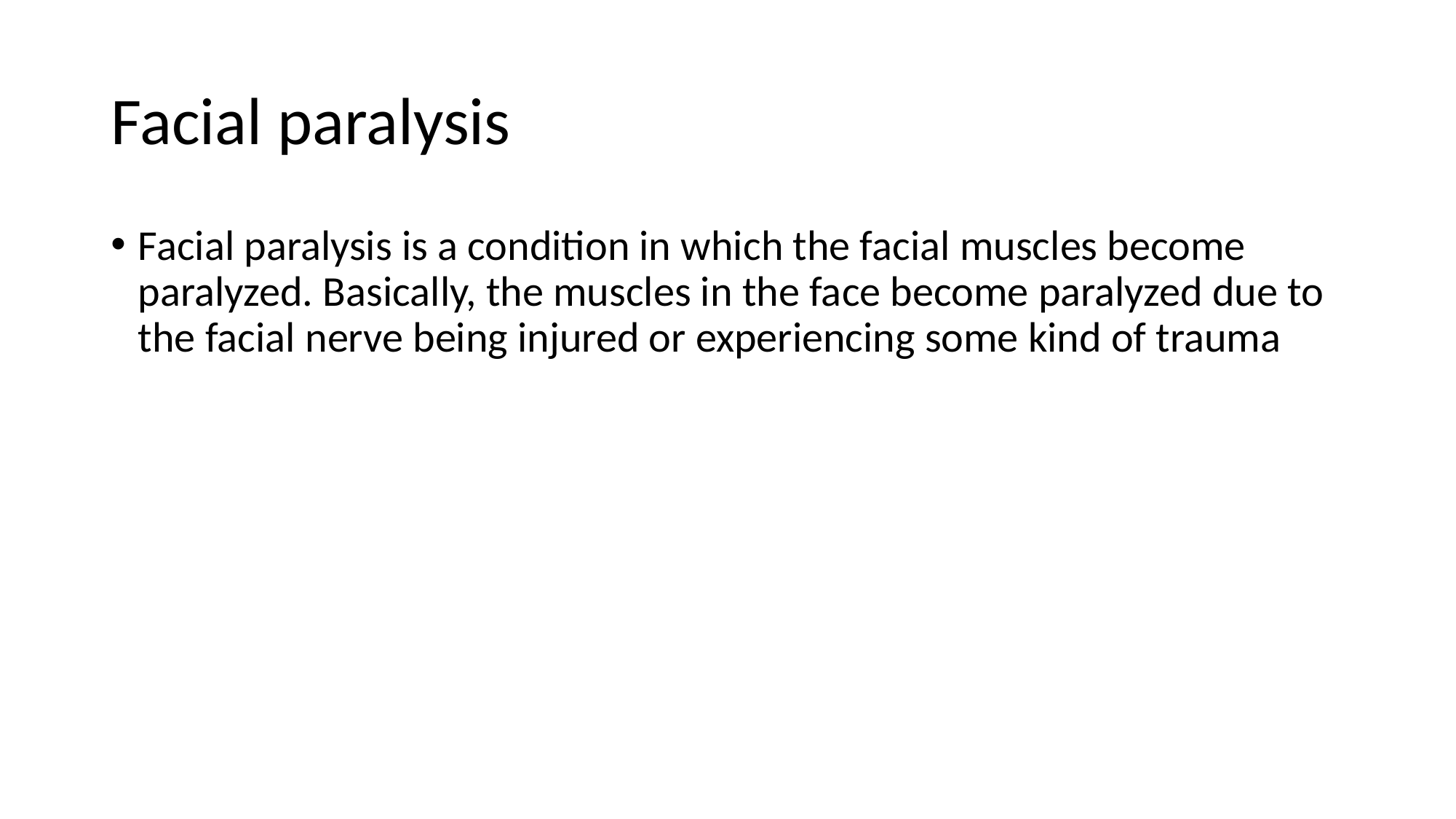

# Facial paralysis
Facial paralysis is a condition in which the facial muscles become paralyzed. Basically, the muscles in the face become paralyzed due to the facial nerve being injured or experiencing some kind of trauma